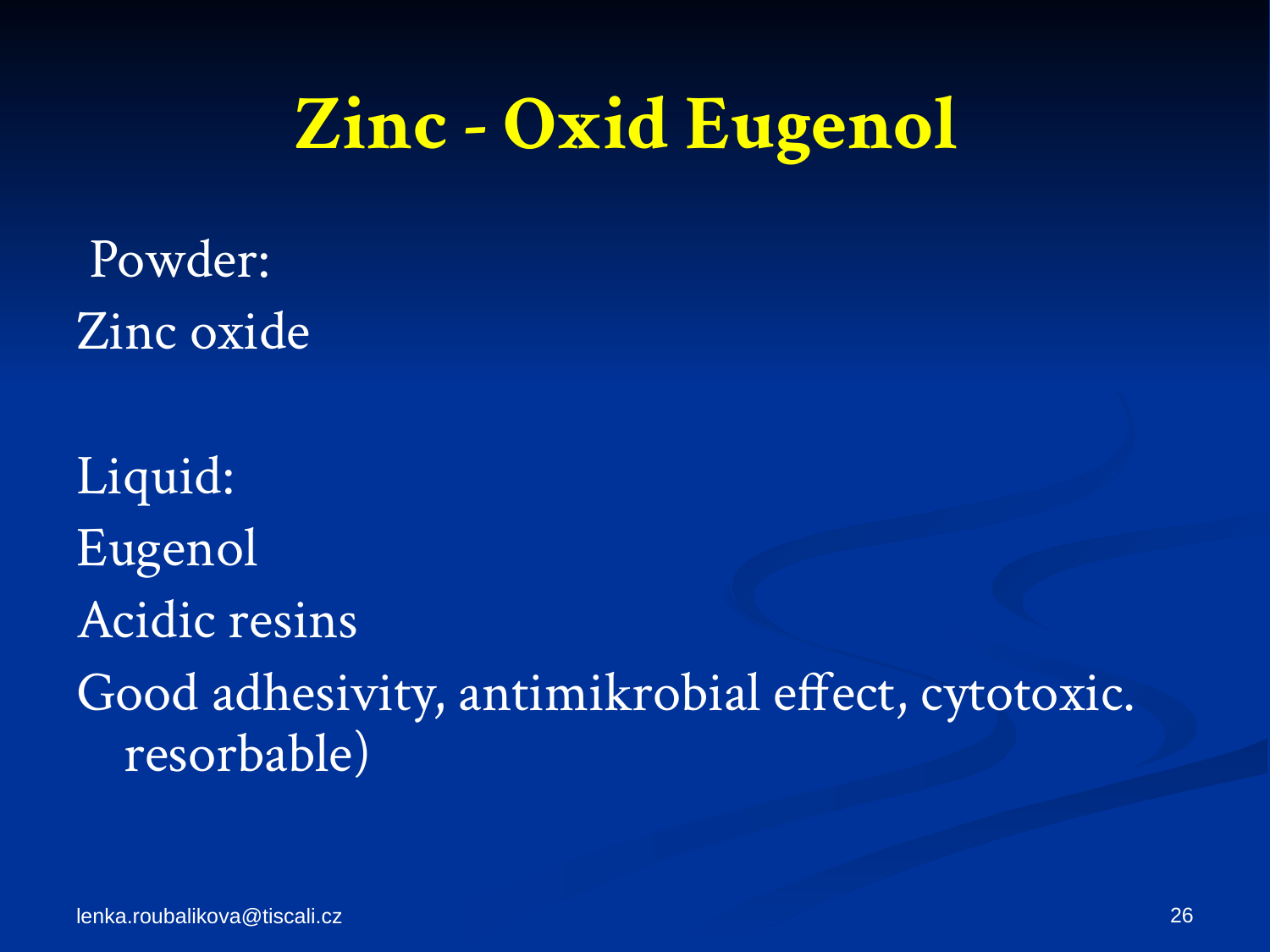

# Zinc - Oxid Eugenol
 Powder:
Zinc oxide

Liquid:
Eugenol
Acidic resins
Good adhesivity, antimikrobial effect, cytotoxic. resorbable)
26
lenka.roubalikova@tiscali.cz